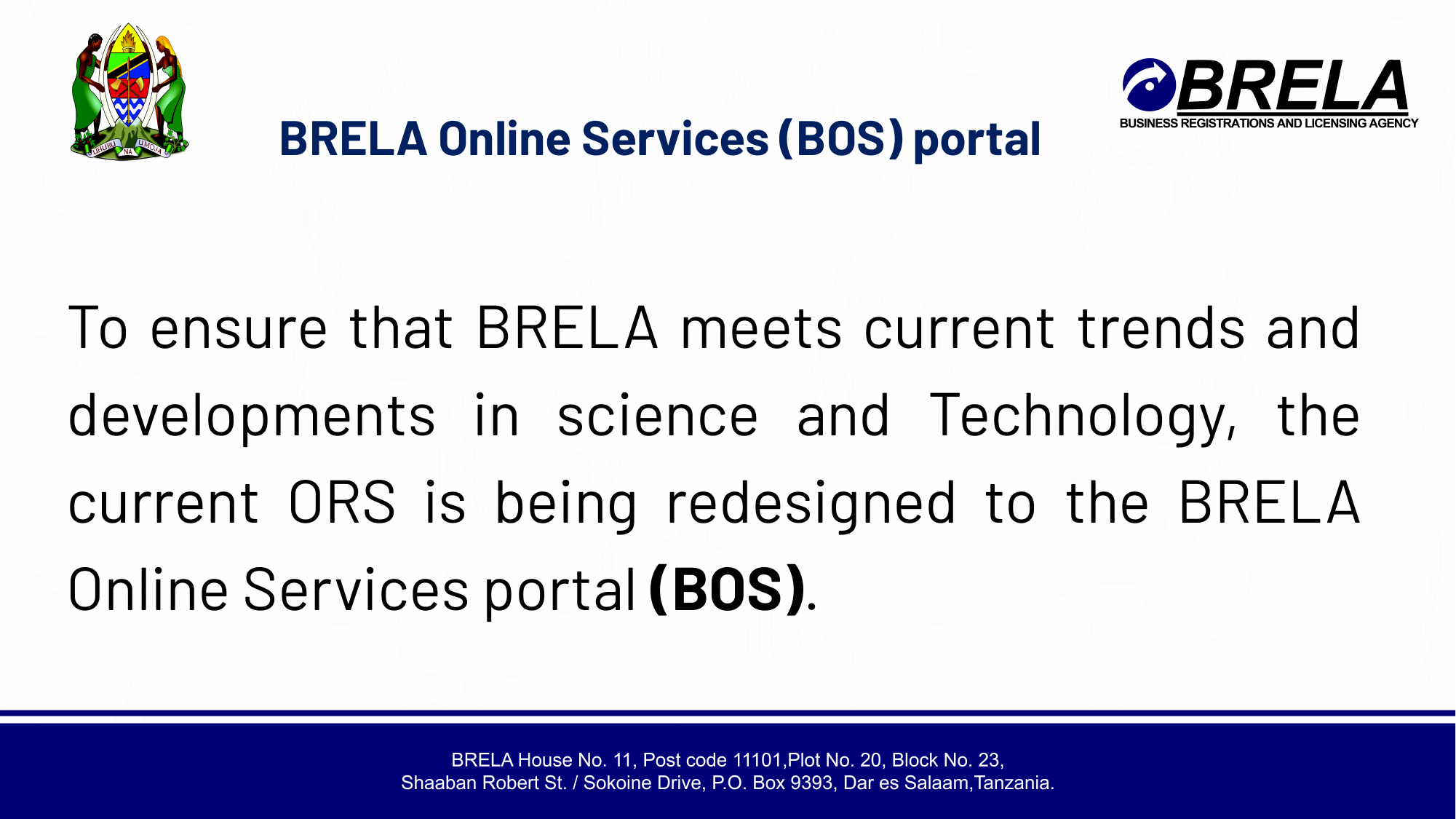

# BRELA Online Services (BOS) portal
To ensure that BRELA meets current trends and developments in science and Technology, the current ORS is being redesigned to the BRELA Online Services portal (BOS).